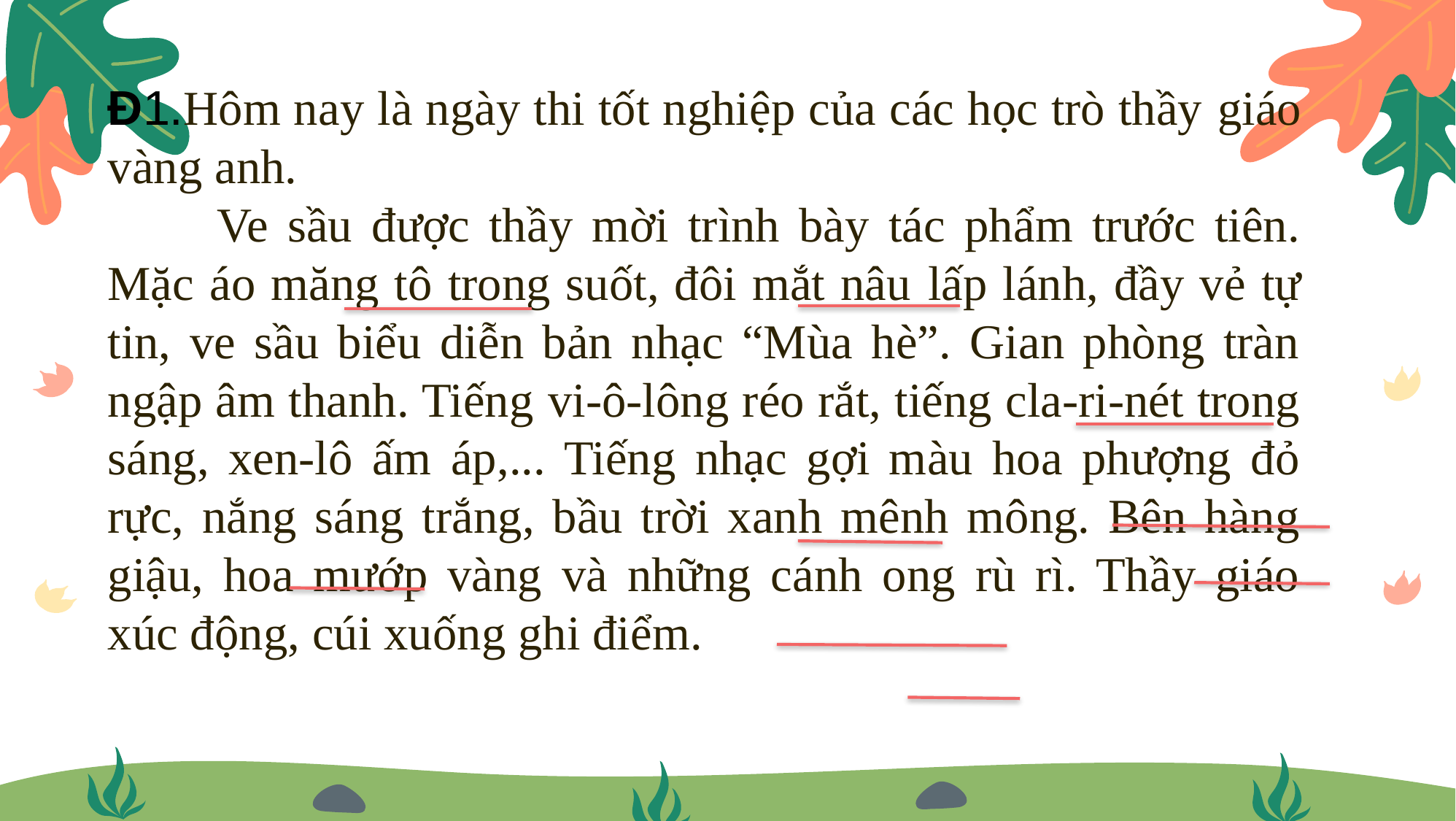

Đ1.Hôm nay là ngày thi tốt nghiệp của các học trò thầy giáo vàng anh.
	Ve sầu được thầy mời trình bày tác phẩm trước tiên. Mặc áo măng tô trong suốt, đôi mắt nâu lấp lánh, đầy vẻ tự tin, ve sầu biểu diễn bản nhạc “Mùa hè”. Gian phòng tràn ngập âm thanh. Tiếng vi-ô-lông réo rắt, tiếng cla-ri-nét trong sáng, xen-lô ấm áp,... Tiếng nhạc gợi màu hoa phượng đỏ rực, nắng sáng trắng, bầu trời xanh mênh mông. Bên hàng giậu, hoa mướp vàng và những cánh ong rù rì. Thầy giáo xúc động, cúi xuống ghi điểm.